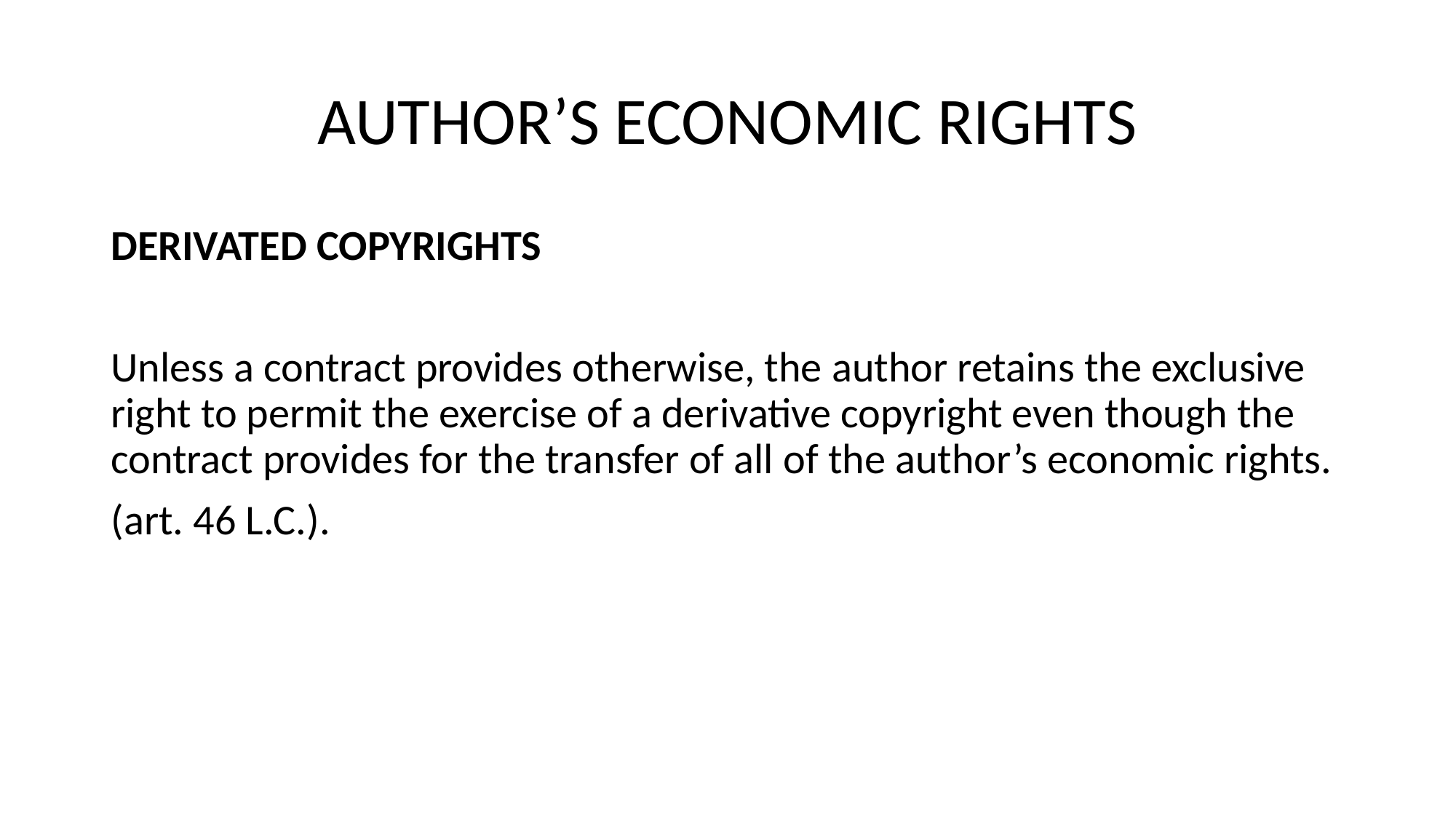

# AUTHOR’S ECONOMIC RIGHTS
DERIVATED COPYRIGHTS

Unless a contract provides otherwise, the author retains the exclusive right to permit the exercise of a derivative copyright even though the contract provides for the transfer of all of the author’s economic rights.
(art. 46 L.C.).